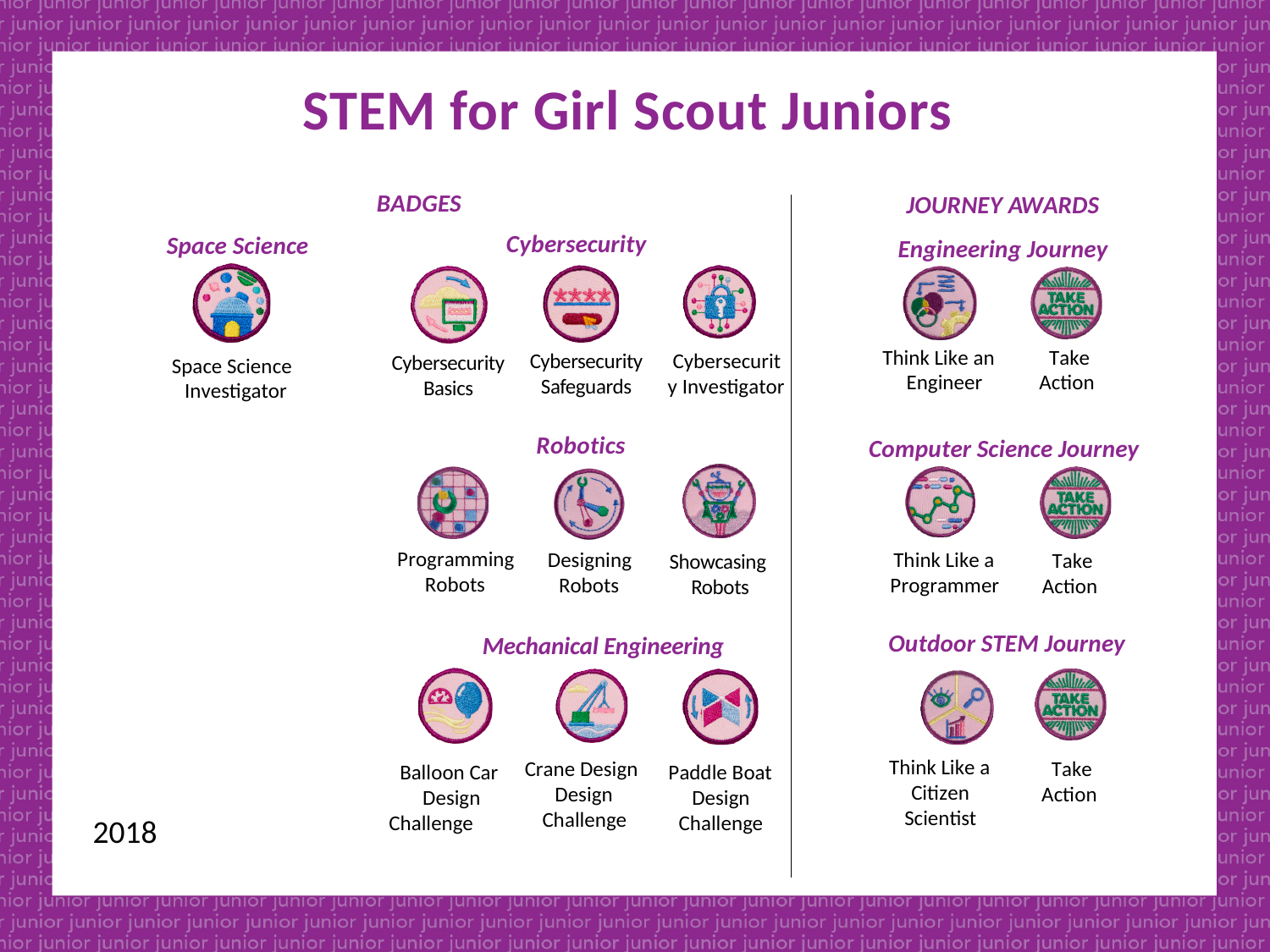

STEM for Girl Scout Juniors
BADGES
JOURNEY AWARDS
Engineering Journey

Cybersecurity
Space Science

Think Like an Engineer
Take Action
Cybersecurity
Safeguards
Cybersecurity Investigator
Cybersecurity
Basics
Space Science Investigator
Robotics
Computer Science Journey

Programming Robots
Designing Robots
Think Like a Programmer
Take Action
Showcasing
Robots
Outdoor STEM Journey
Mechanical Engineering

Think Like a Citizen Scientist
Take Action
Crane Design
Design Challenge
Paddle Boat Design Challenge
Balloon Car
Design Challenge
2018